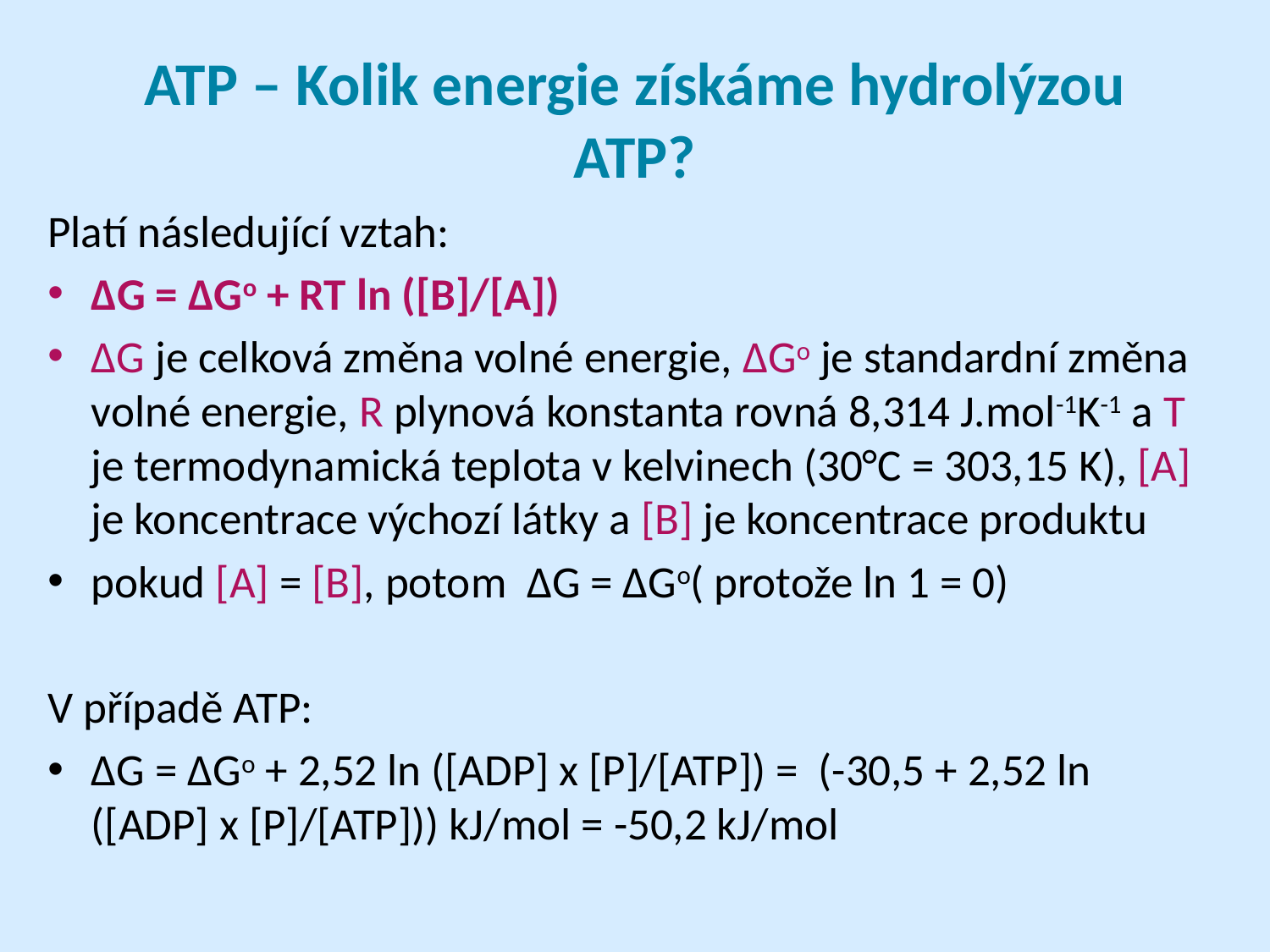

# ATP – Kolik energie získáme hydrolýzou ATP?
Platí následující vztah:
∆G = ∆Go + RT ln ([B]/[A])
∆G je celková změna volné energie, ∆Go je standardní změna volné energie, R plynová konstanta rovná 8,314 J.mol-1K-1 a T je termodynamická teplota v kelvinech (30°C = 303,15 K), [A] je koncentrace výchozí látky a [B] je koncentrace produktu
pokud [A] = [B], potom  ∆G = ∆Go( protože ln 1 = 0)

V případě ATP:
∆G = ∆Go + 2,52 ln ([ADP] x [P]/[ATP]) =  (-30,5 + 2,52 ln ([ADP] x [P]/[ATP])) kJ/mol = -50,2 kJ/mol